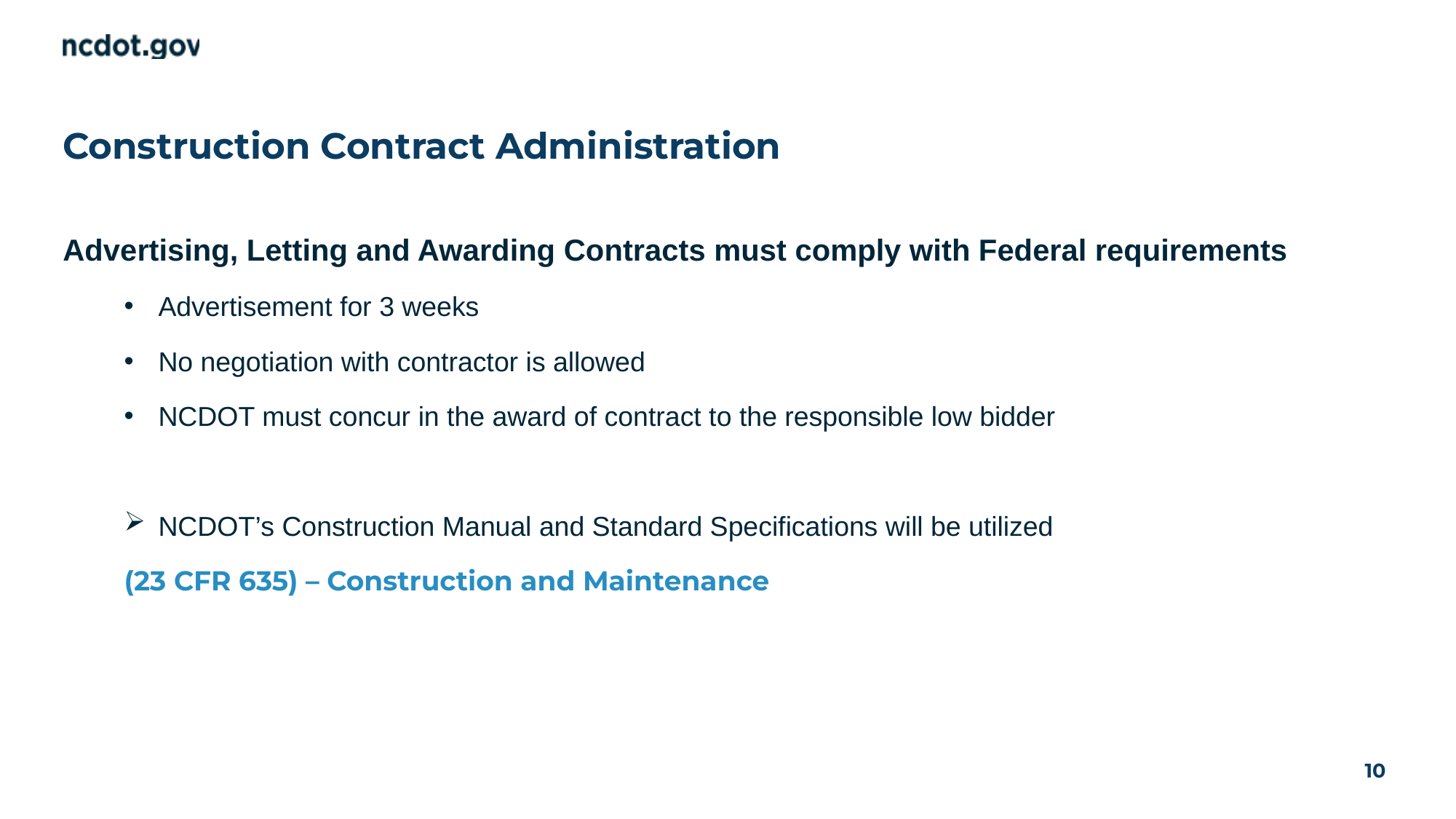

# Construction Contract Administration
Advertising, Letting and Awarding Contracts must comply with Federal requirements
Advertisement for 3 weeks
No negotiation with contractor is allowed
NCDOT must concur in the award of contract to the responsible low bidder

NCDOT’s Construction Manual and Standard Specifications will be utilized
(23 CFR 635) – Construction and Maintenance
10